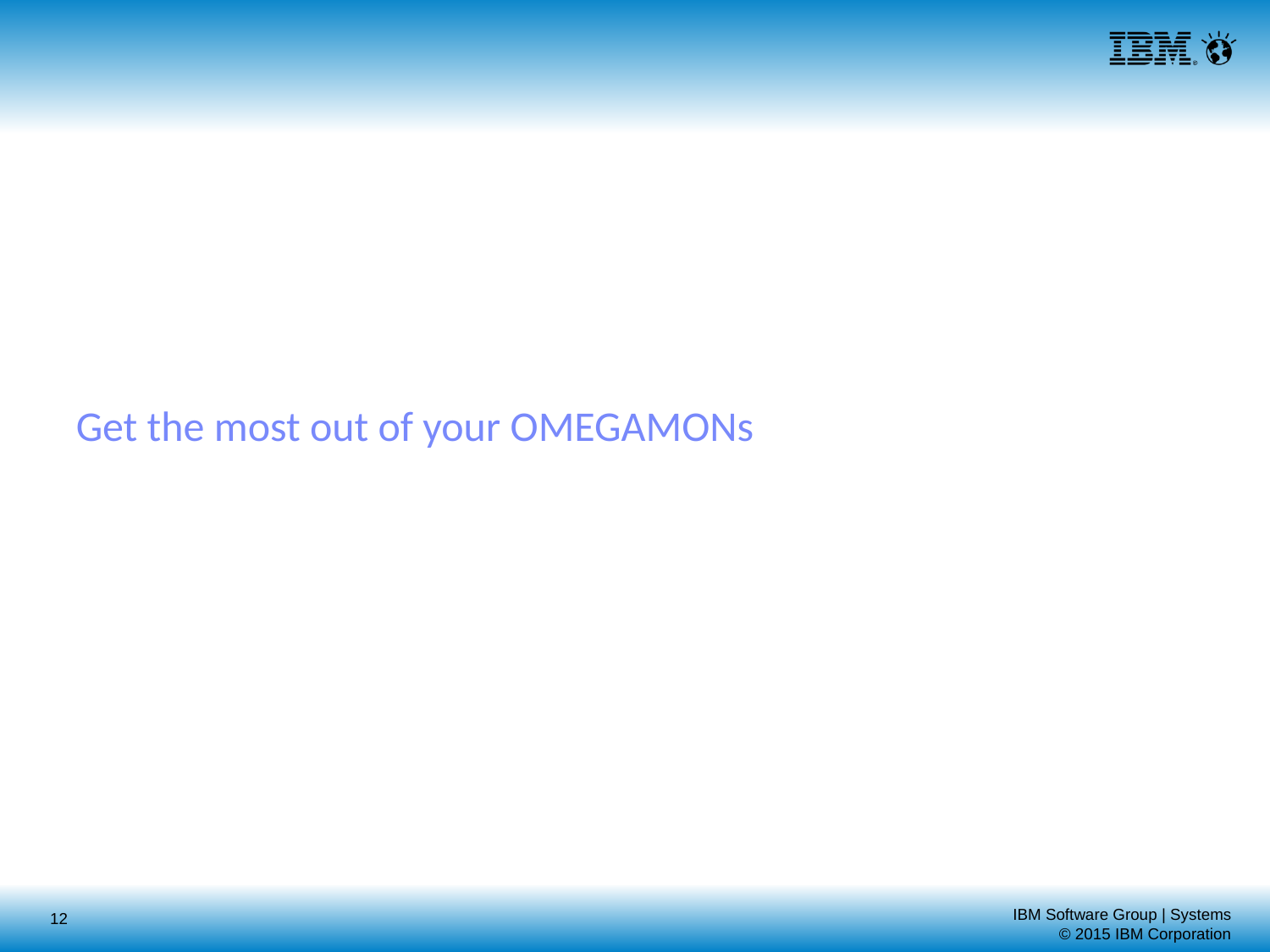

Get the most out of your OMEGAMONs
12